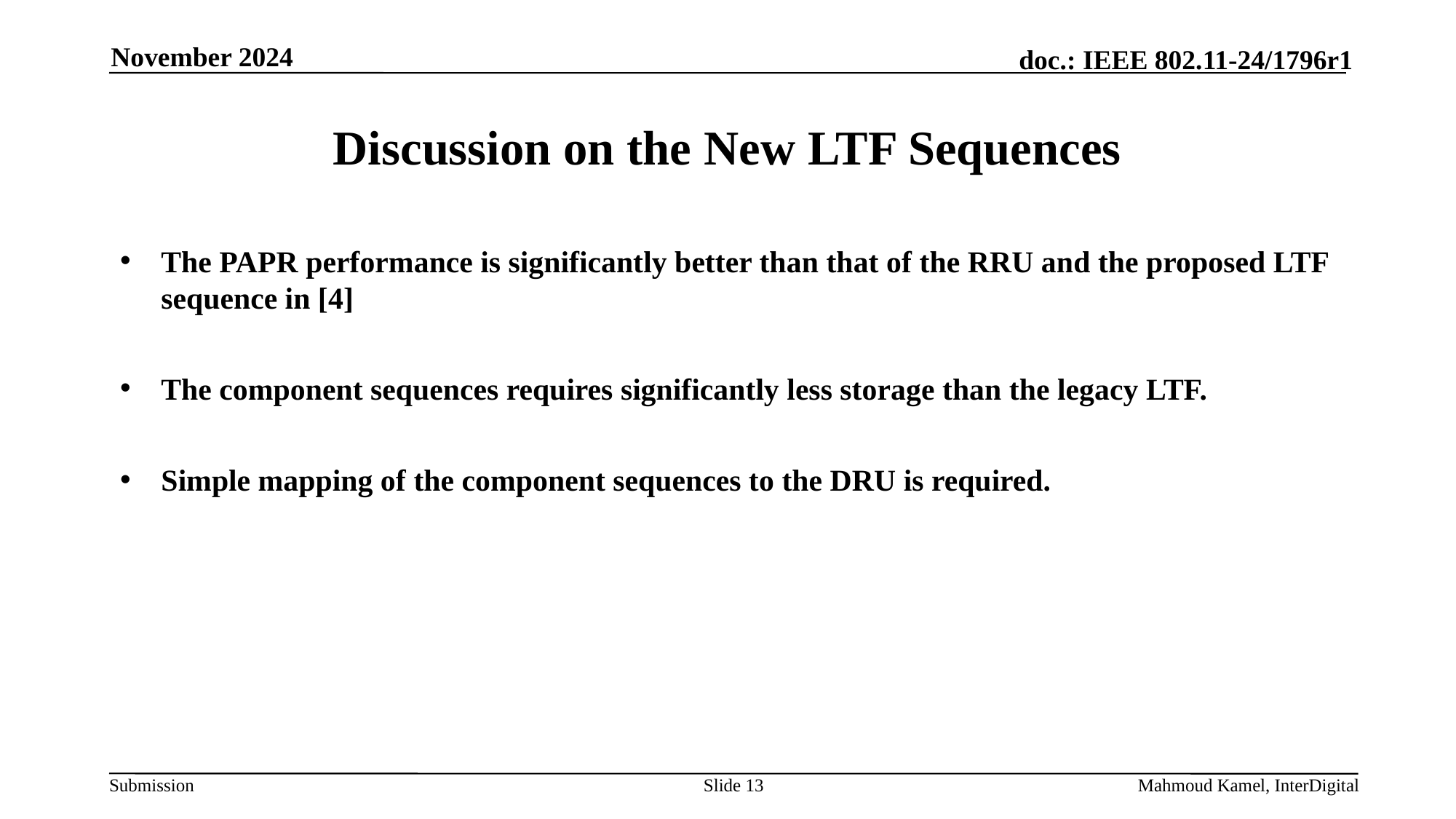

November 2024
# Discussion on the New LTF Sequences
The PAPR performance is significantly better than that of the RRU and the proposed LTF sequence in [4]

The component sequences requires significantly less storage than the legacy LTF.

Simple mapping of the component sequences to the DRU is required.

Slide 13
Mahmoud Kamel, InterDigital